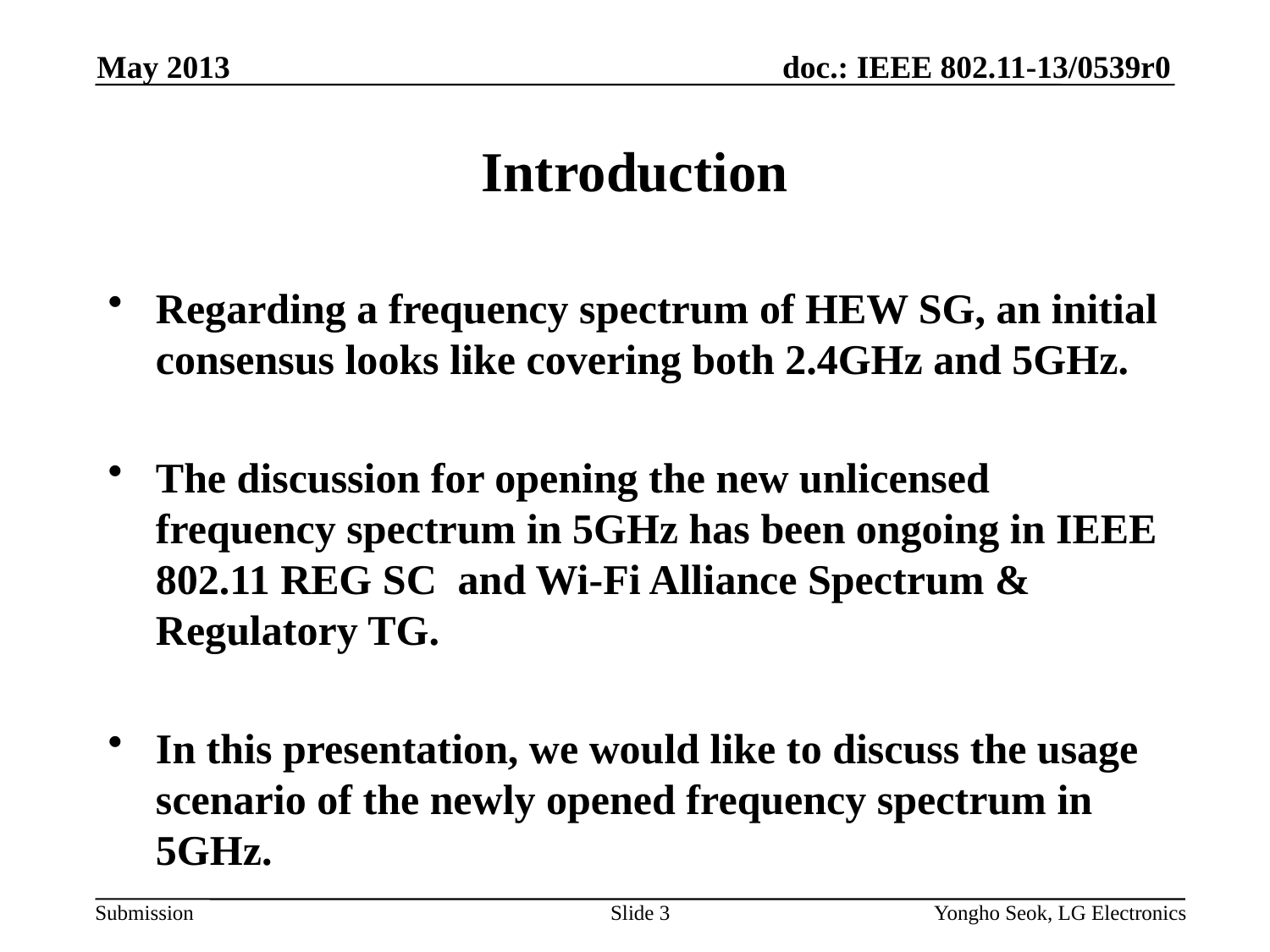

May 2013
# Introduction
Regarding a frequency spectrum of HEW SG, an initial consensus looks like covering both 2.4GHz and 5GHz.

The discussion for opening the new unlicensed frequency spectrum in 5GHz has been ongoing in IEEE 802.11 REG SC  and Wi-Fi Alliance Spectrum & Regulatory TG.

In this presentation, we would like to discuss the usage scenario of the newly opened frequency spectrum in 5GHz.
Slide 3
Yongho Seok, LG Electronics